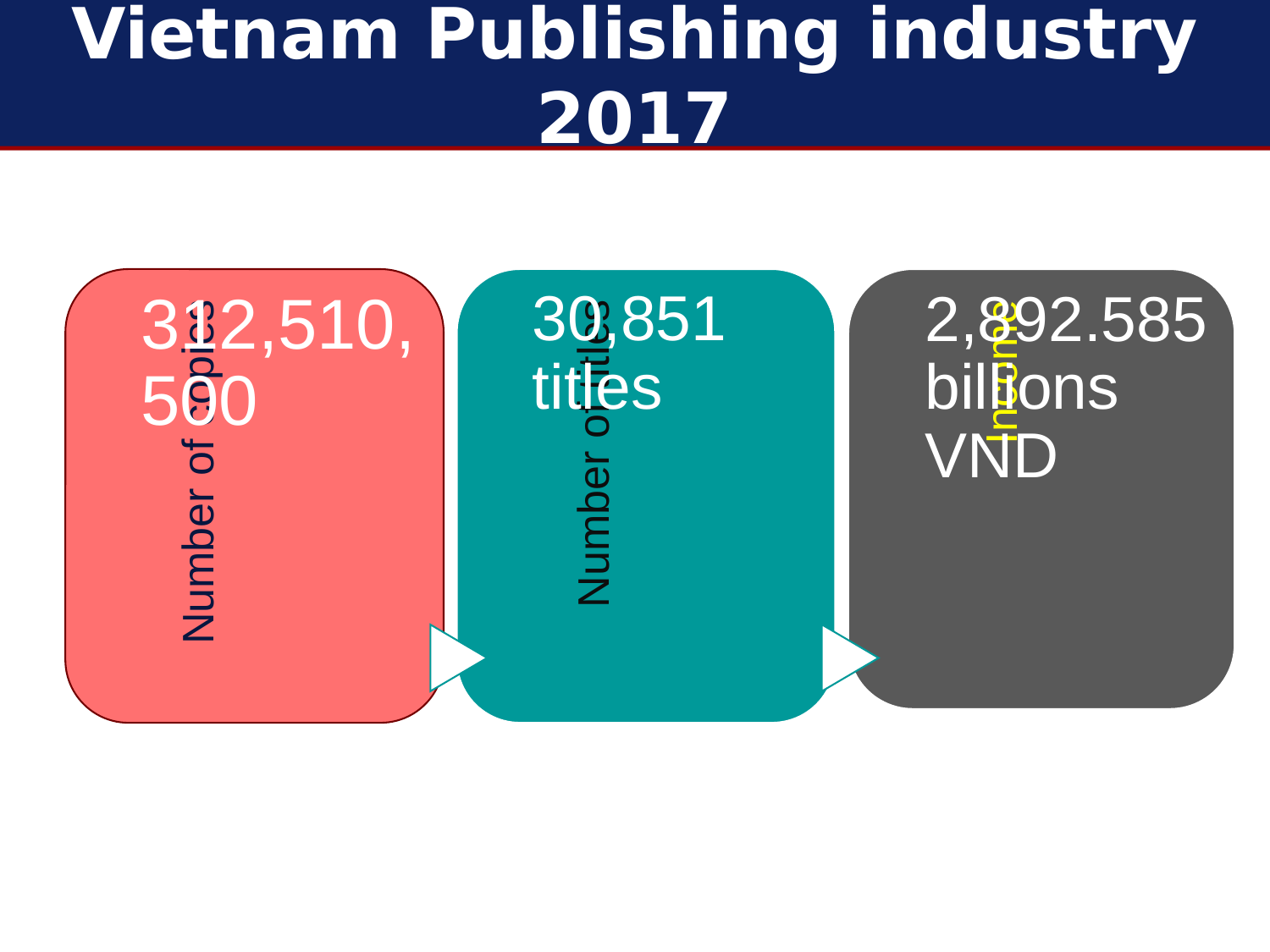

# Vietnam Publishing industry 2017
Number of copies
312,510,500
Number of titles
30,851 titles
Income
2,892.585 billions VND